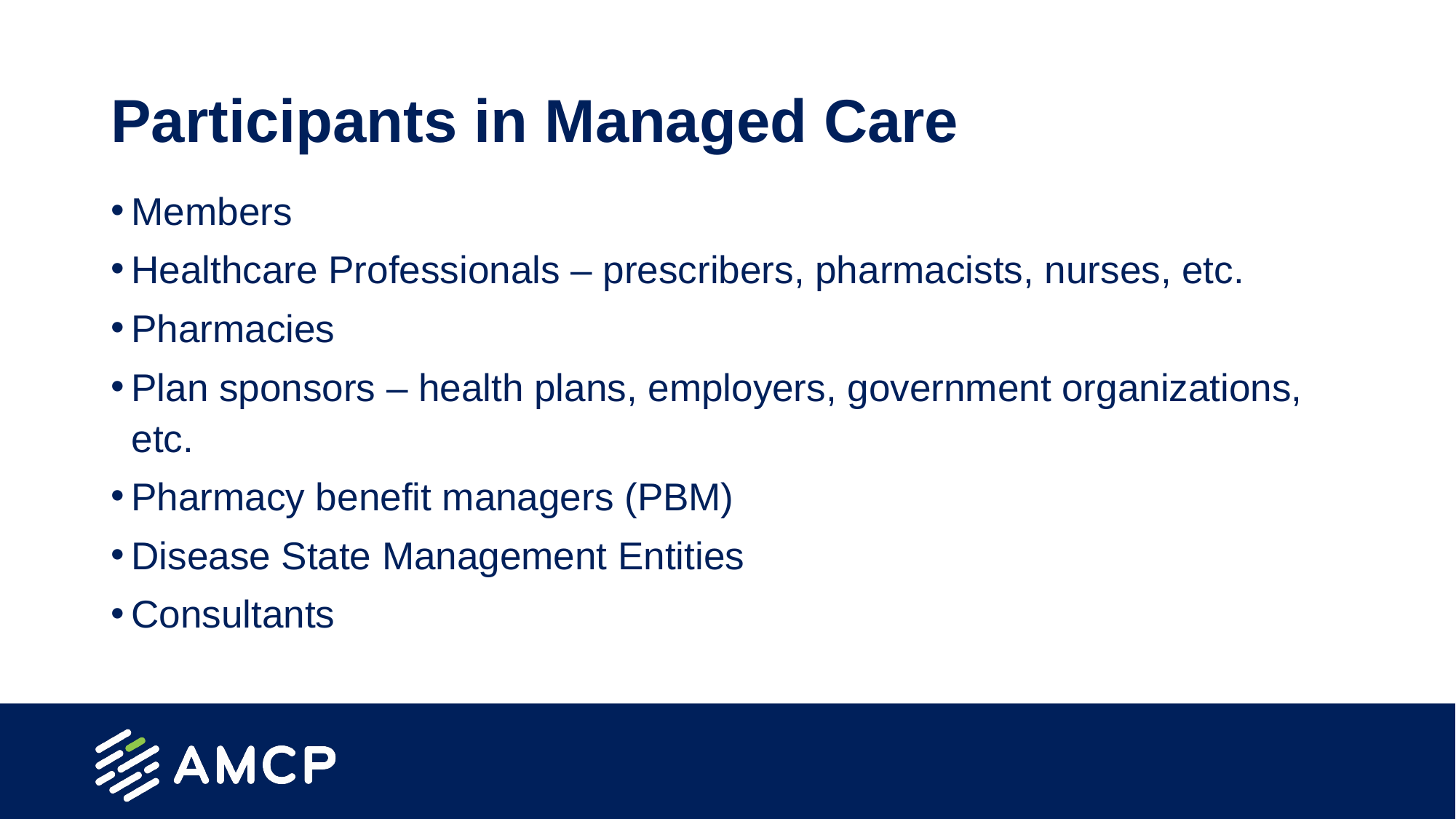

# Participants in Managed Care
Members
Healthcare Professionals – prescribers, pharmacists, nurses, etc.
Pharmacies
Plan sponsors – health plans, employers, government organizations, etc.
Pharmacy benefit managers (PBM)
Disease State Management Entities
Consultants